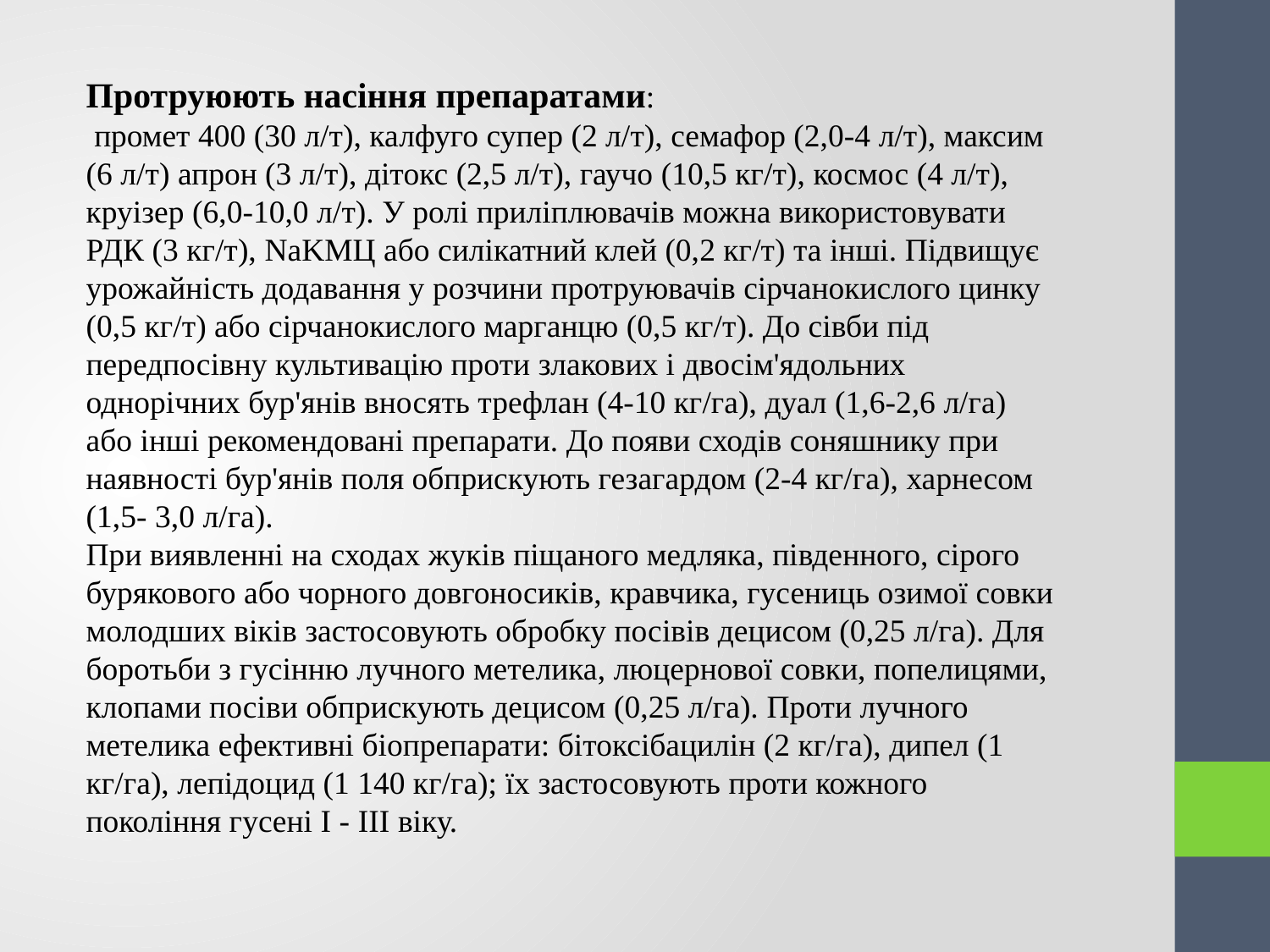

Протруюють насіння препаратами:
 промет 400 (30 л/т), калфуго супер (2 л/т), семафор (2,0-4 л/т), максим (6 л/т) апрон (3 л/т), дітокс (2,5 л/т), гаучо (10,5 кг/т), космос (4 л/т), круізер (6,0-10,0 л/т). У ролі приліплювачів можна використовувати РДК (3 кг/т), NaKMЦ або силікатний клей (0,2 кг/т) та інші. Підвищує урожайність додавання у розчини протруювачів сірчанокислого цинку (0,5 кг/т) або сірчанокислого марганцю (0,5 кг/т). До сівби під передпосівну культивацію проти злакових і двосім'ядольних однорічних бур'янів вносять трефлан (4-10 кг/га), дуал (1,6-2,6 л/га) або інші рекомендовані препарати. До появи сходів соняшнику при наявності бур'янів поля обприскують гезагардом (2-4 кг/га), харнесом (1,5- 3,0 л/га).
При виявленні на сходах жуків піщаного медляка, південного, сірого бурякового або чорного довгоносиків, кравчика, гусениць озимої совки молодших віків застосовують обробку посівів децисом (0,25 л/га). Для боротьби з гусінню лучного метелика, люцернової совки, попелицями, клопами посіви обприскують децисом (0,25 л/га). Проти лучного метелика ефективні біопрепарати: бітоксібацилін (2 кг/га), дипел (1 кг/га), лепідоцид (1 140 кг/га); їх застосовують проти кожного покоління гусені І - III віку.